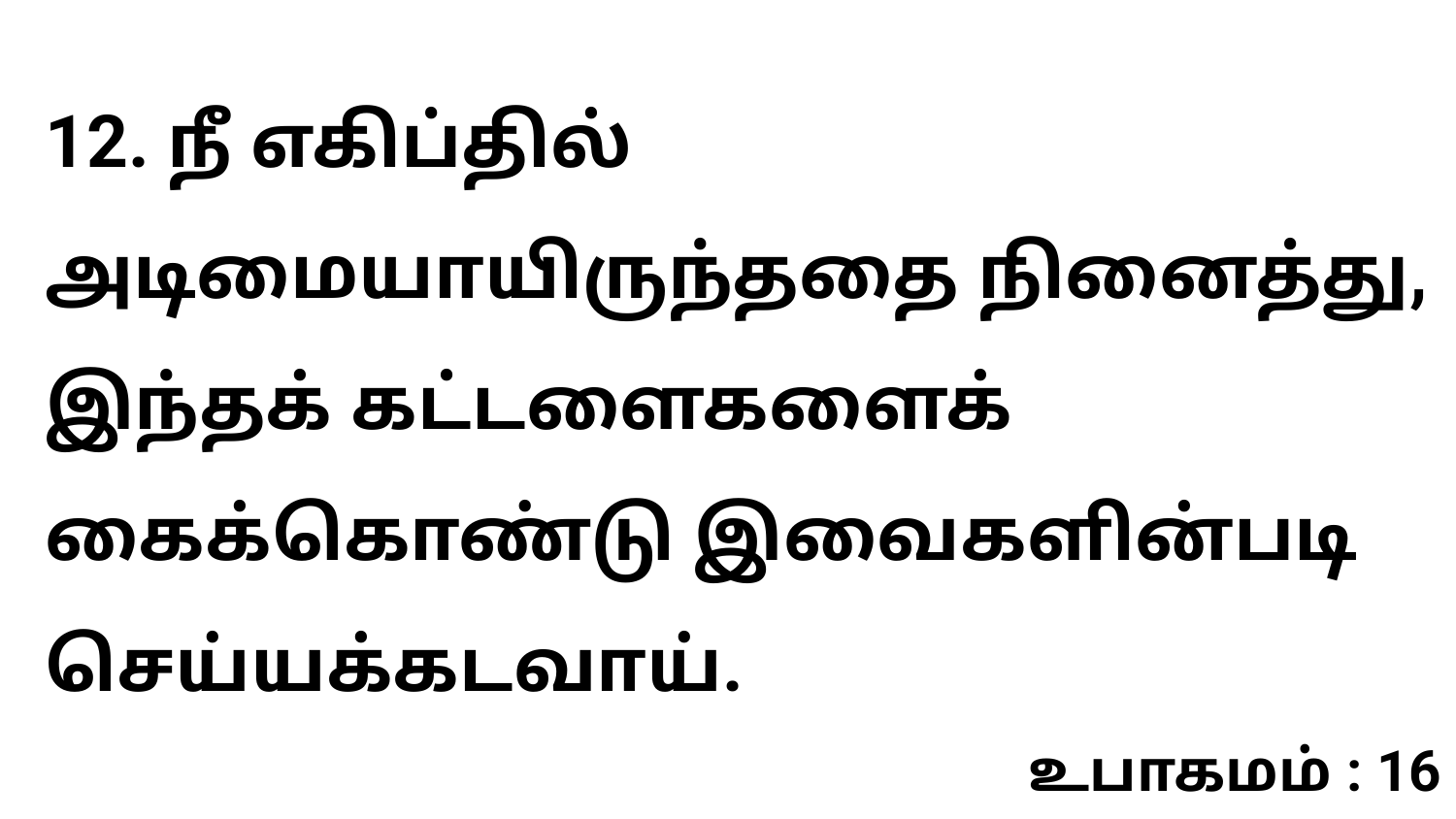

12. நீ எகிப்தில் அடிமையாயிருந்ததை நினைத்து, இந்தக் கட்டளைகளைக் கைக்கொண்டு இவைகளின்படி செய்யக்கடவாய்.
உபாகமம் : 16